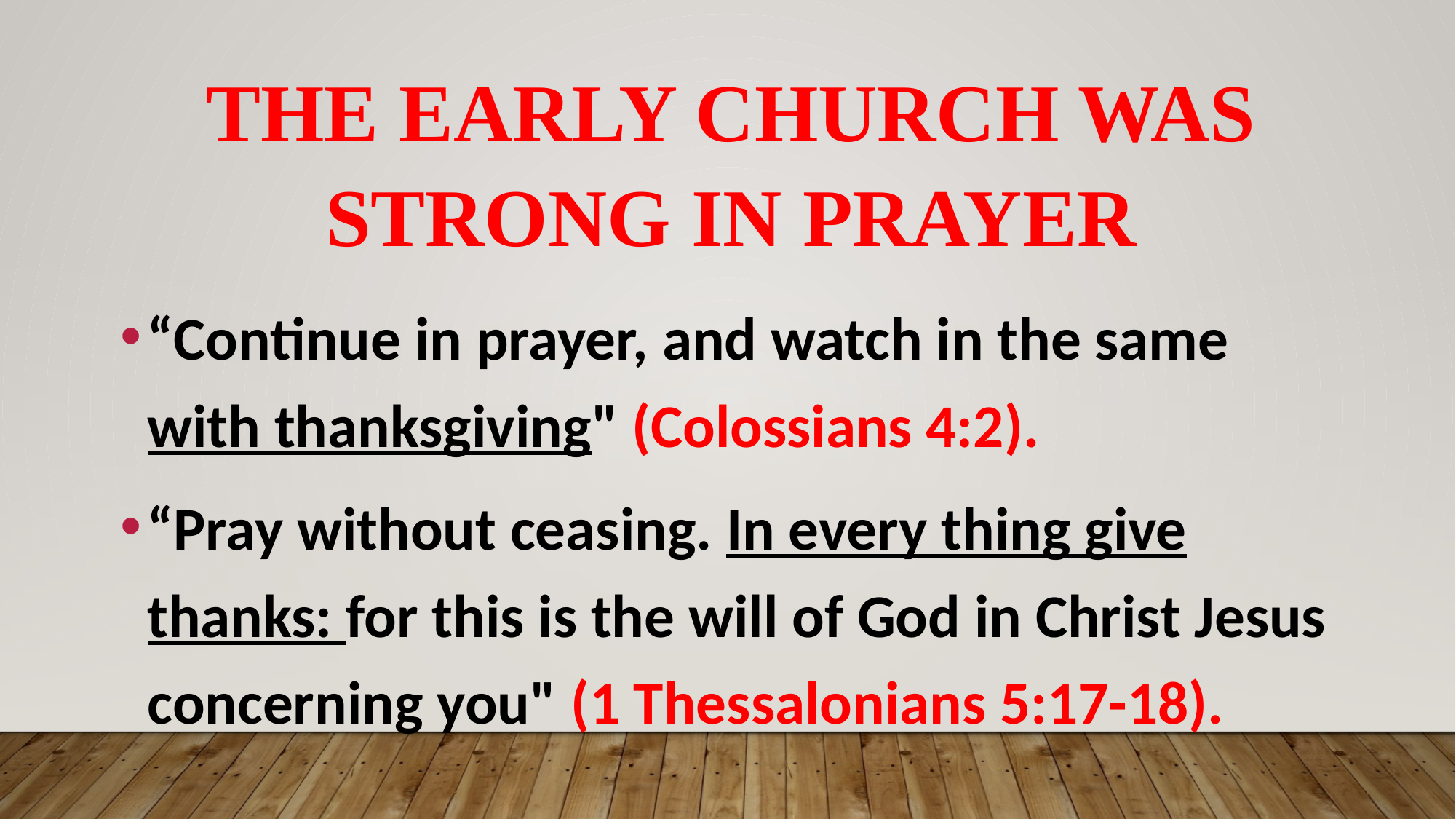

# THE EARLY CHURCH WAS STRONG IN PRAYER
“Continue in prayer, and watch in the same with thanksgiving" (Colossians 4:2).
“Pray without ceasing. In every thing give thanks: for this is the will of God in Christ Jesus concerning you" (1 Thessalonians 5:17-18).